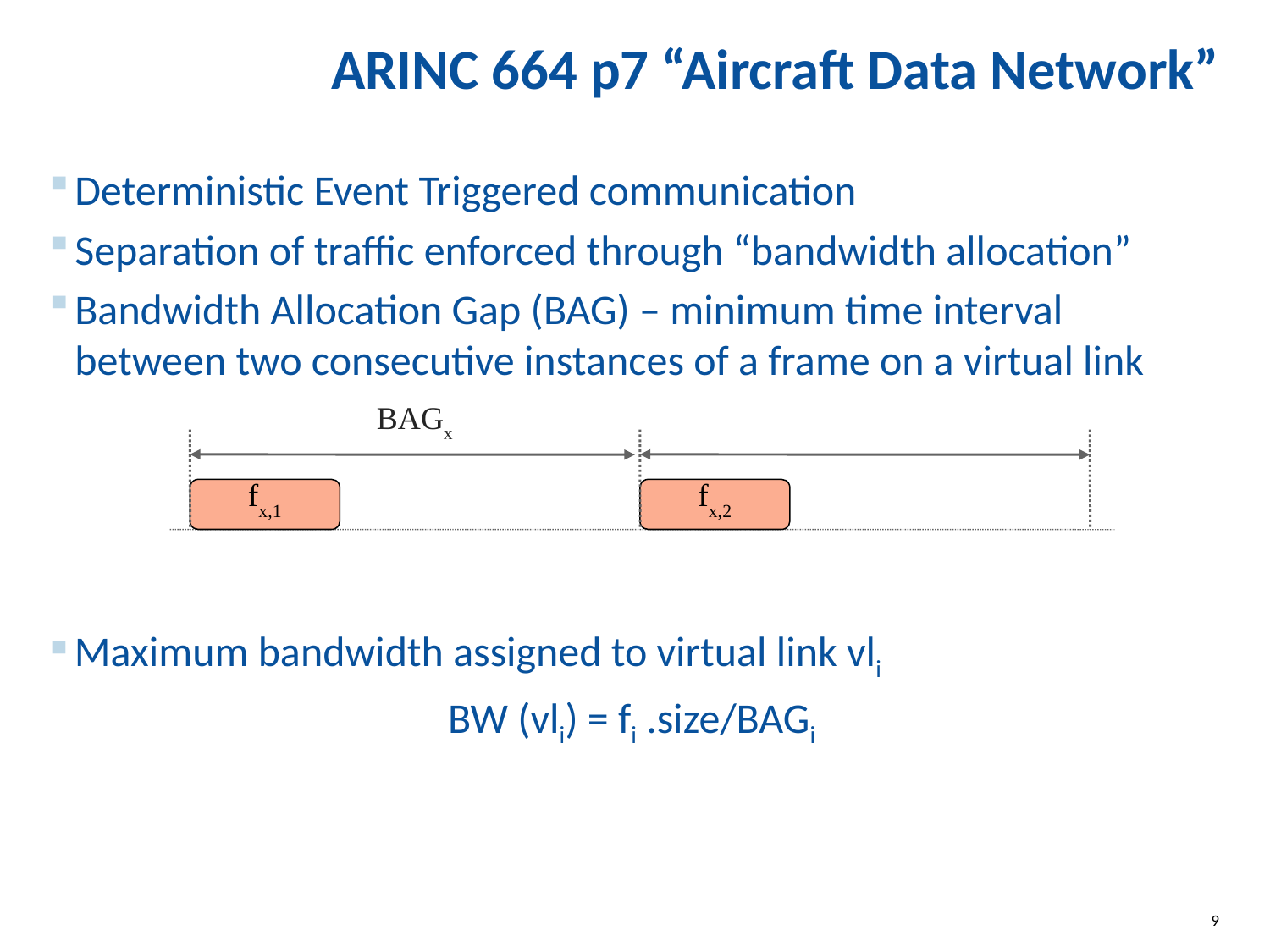

# ARINC 664 p7 “Aircraft Data Network”
Deterministic Event Triggered communication
Separation of traffic enforced through “bandwidth allocation”
Bandwidth Allocation Gap (BAG) – minimum time interval between two consecutive instances of a frame on a virtual link
BAGx

fx,1
fx,2

Maximum bandwidth assigned to virtual link vli
BW (vli) = fi .size/BAGi